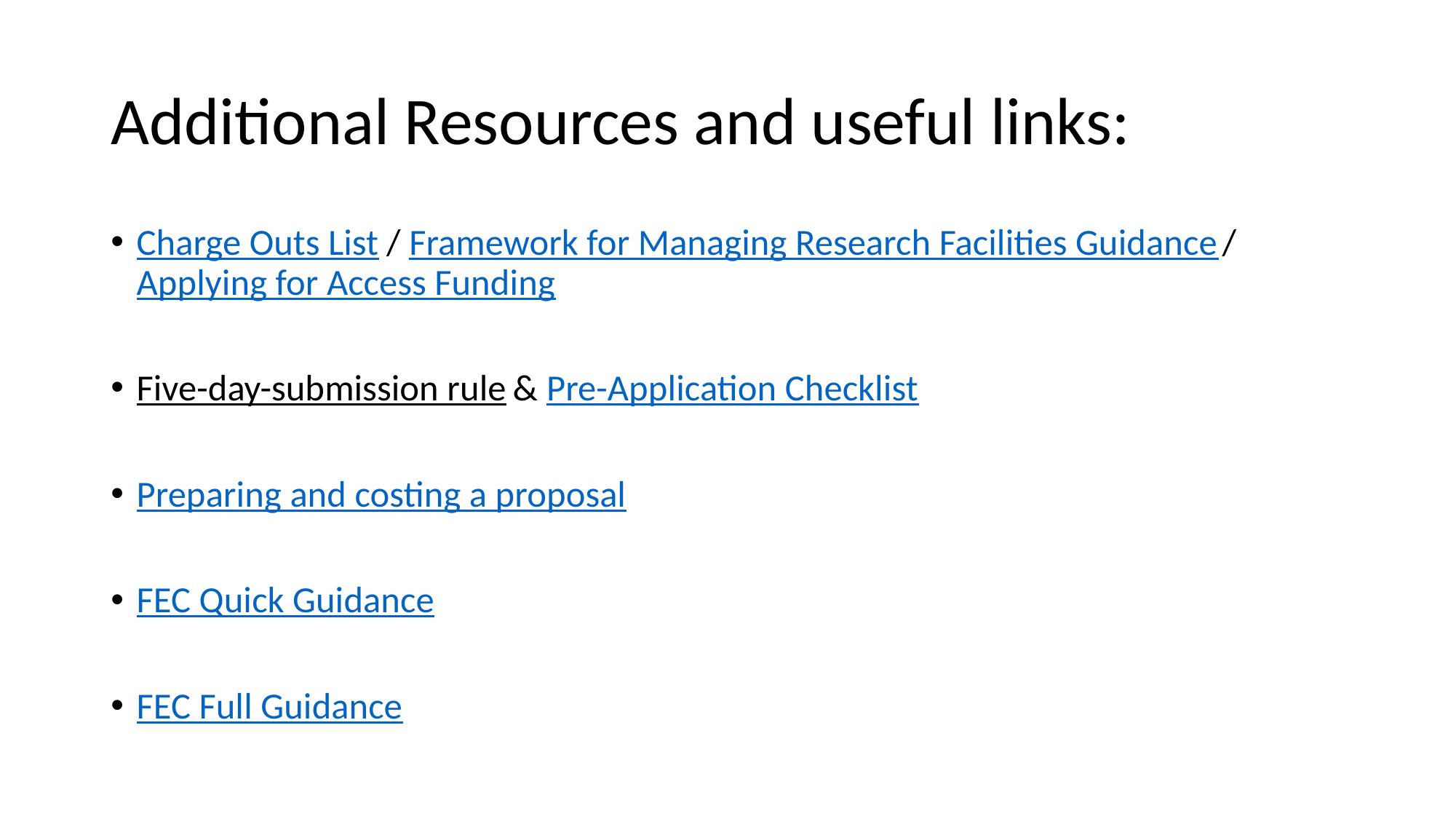

# Additional Resources and useful links:
Charge Outs List / Framework for Managing Research Facilities Guidance / Applying for Access Funding

Five-day-submission rule & Pre-Application Checklist

Preparing and costing a proposal

FEC Quick Guidance

FEC Full Guidance